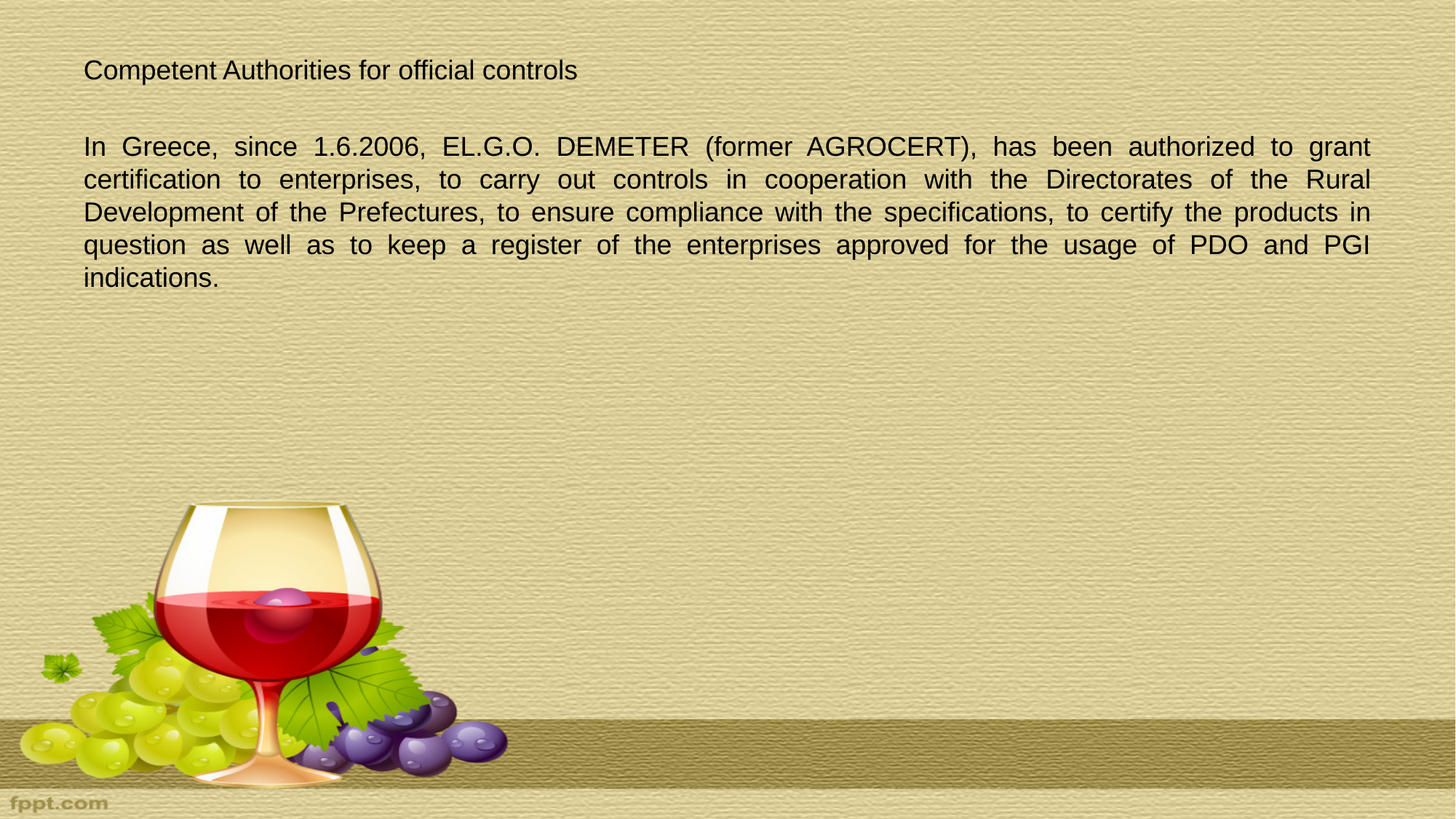

Competent Authorities for official controls

In Greece, since 1.6.2006, EL.G.O. DEMETER (former AGROCERT), has been authorized to grant certification to enterprises, to carry out controls in cooperation with the Directorates of the Rural Development of the Prefectures, to ensure compliance with the specifications, to certify the products in question as well as to keep a register of the enterprises approved for the usage of PDO and PGI indications.